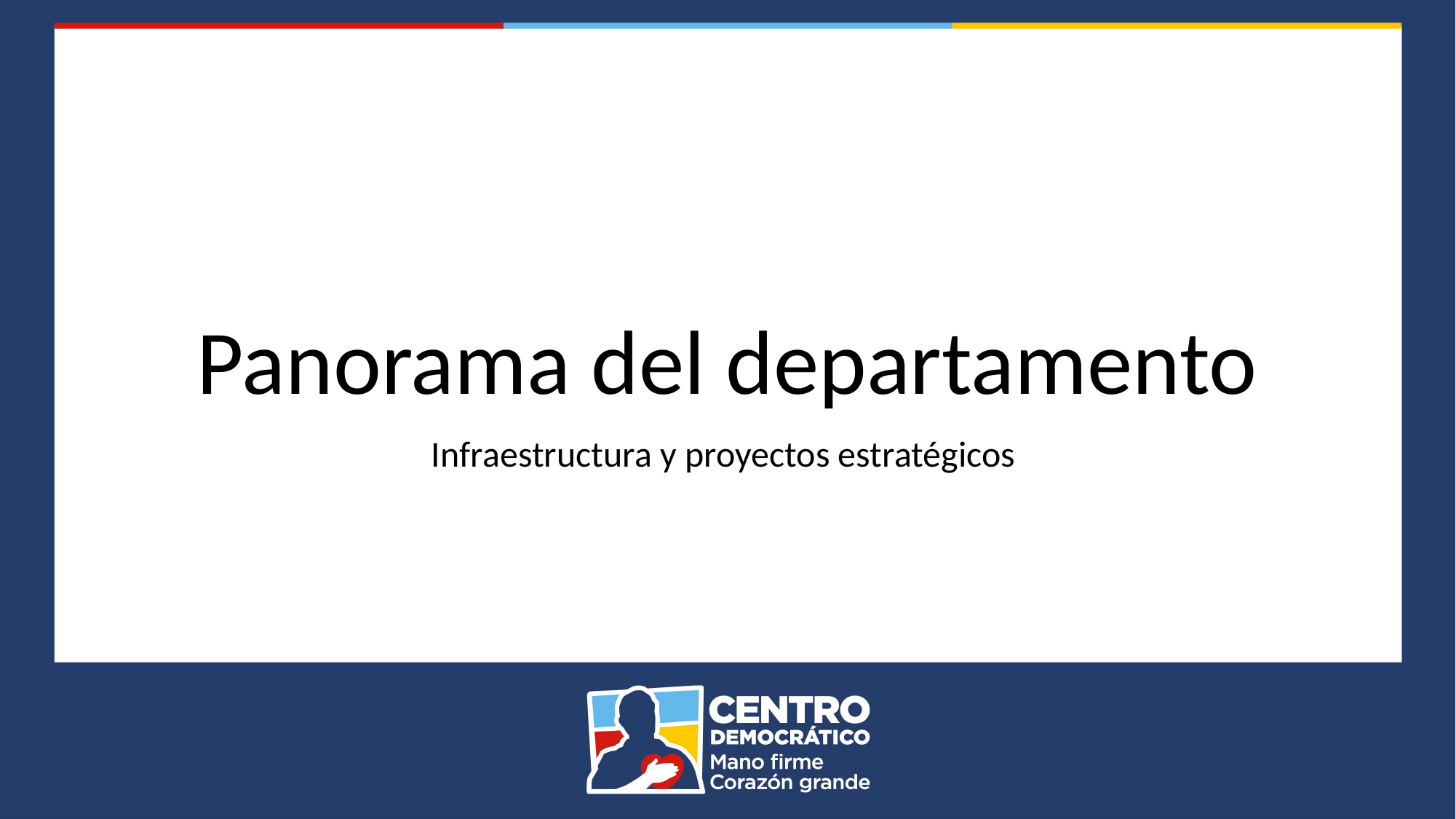

# Panorama del departamento
Infraestructura y proyectos estratégicos